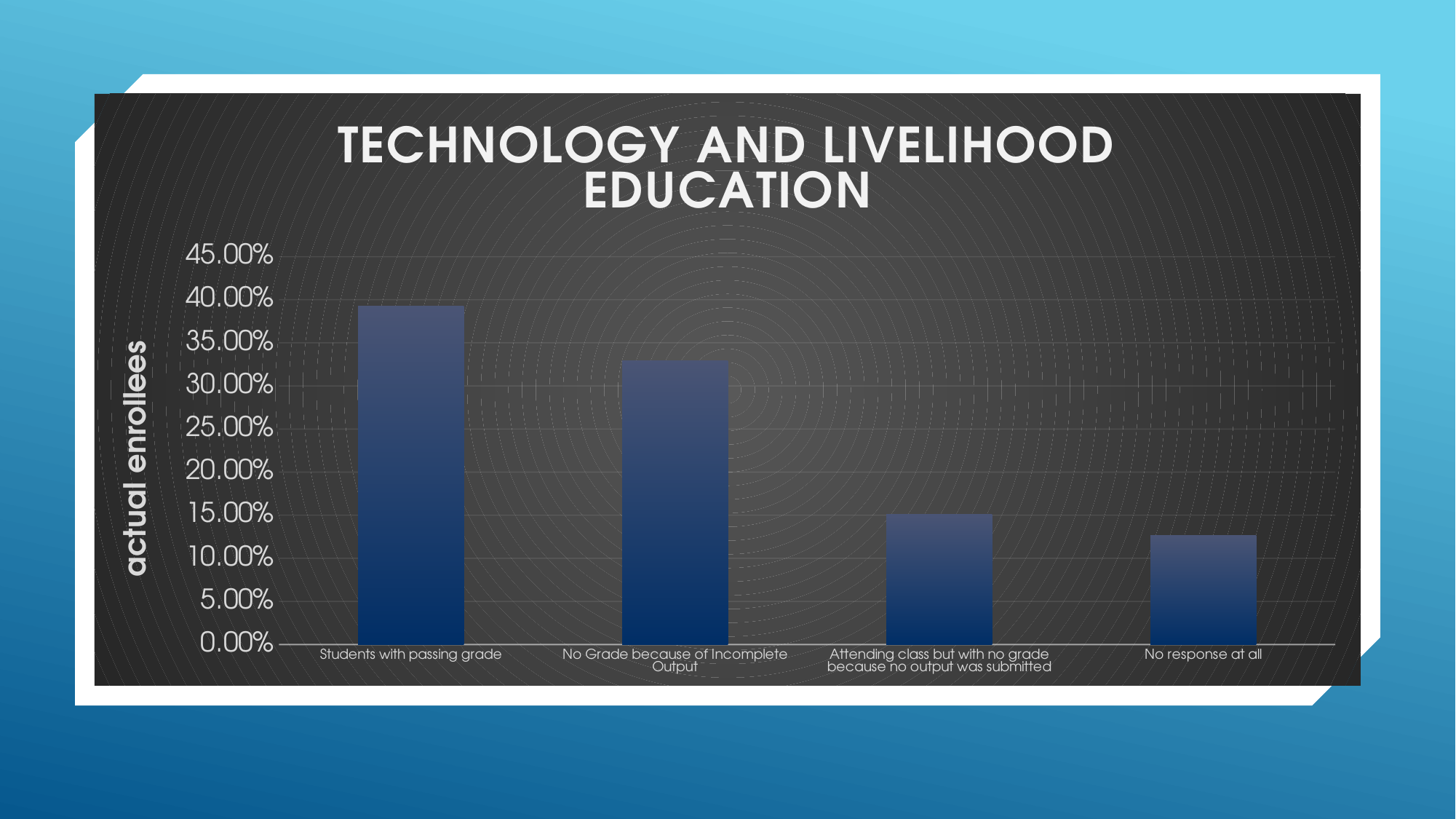

### Chart: TECHNOLOGY AND LIVELIHOOD EDUCATION

| Category |  |
|---|---|
| Students with passing grade | 0.3928923104466923 |
| No Grade because of Incomplete Output | 0.3293348849700116 |
| Attending class but with no grade because no output was submitted | 0.15101602363262018 |
| No response at all | 0.12675678095067586 |